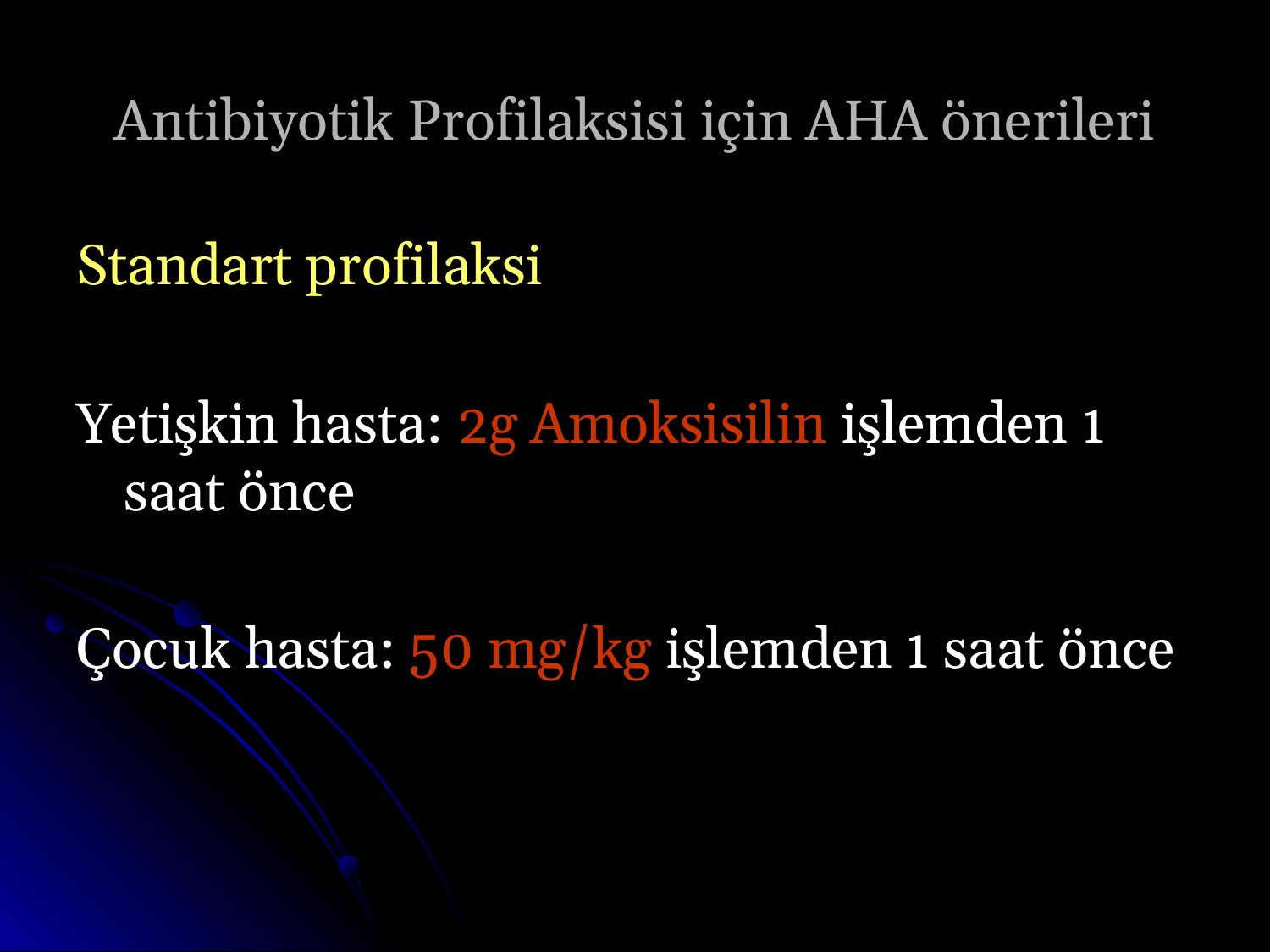

# Antibiyotik Profilaksisi için AHA önerileri
Standart profilaksi

Yetişkin hasta: 2g Amoksisilin işlemden 1 saat önce

Çocuk hasta: 50 mg/kg işlemden 1 saat önce